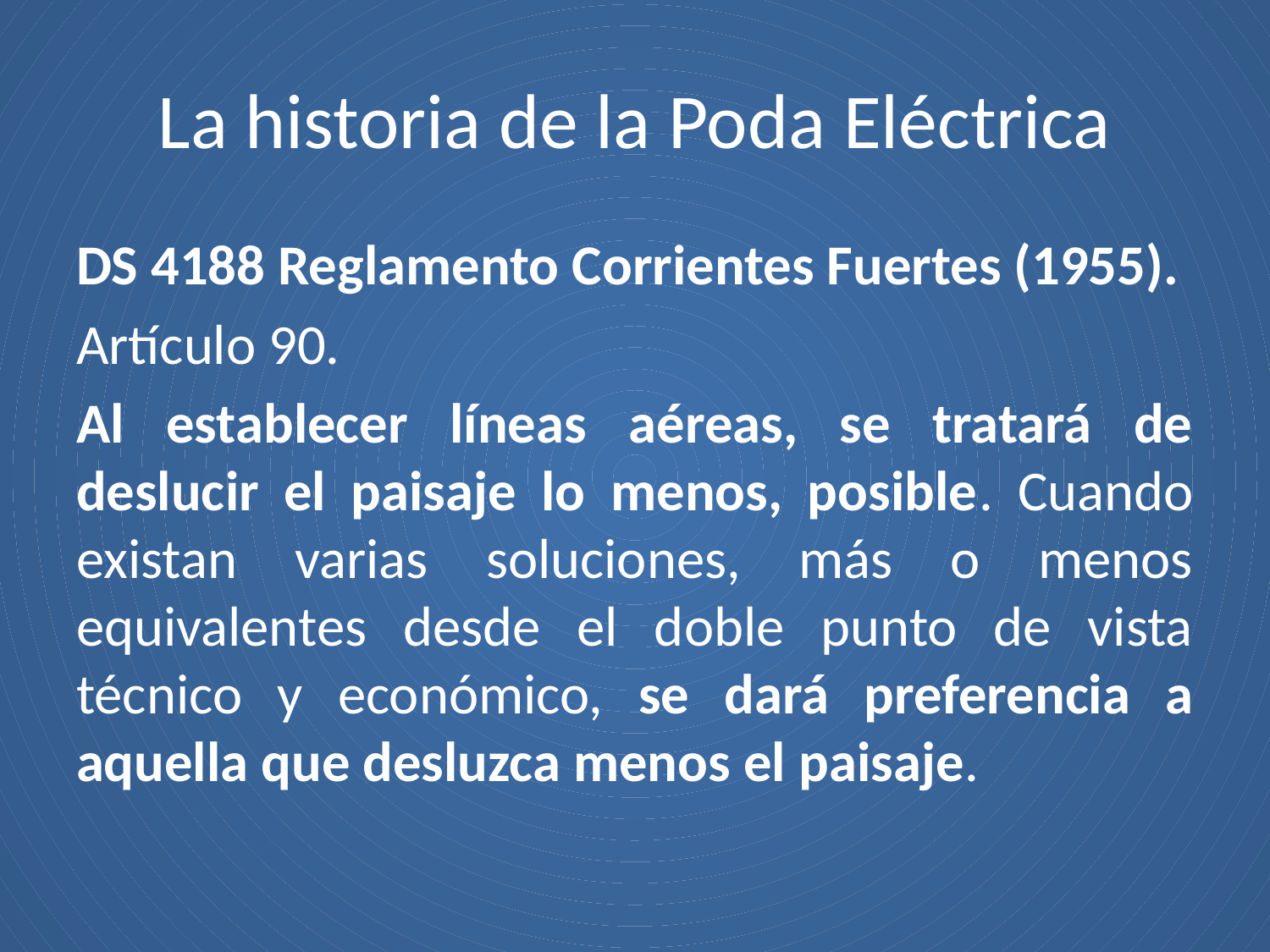

# La historia de la Poda Eléctrica
DS 4188 Reglamento Corrientes Fuertes (1955).
Artículo 90.
Al establecer líneas aéreas, se tratará de deslucir el paisaje lo menos, posible. Cuando existan varias soluciones, más o menos equivalentes desde el doble punto de vista técnico y económico, se dará preferencia a aquella que desluzca menos el paisaje.